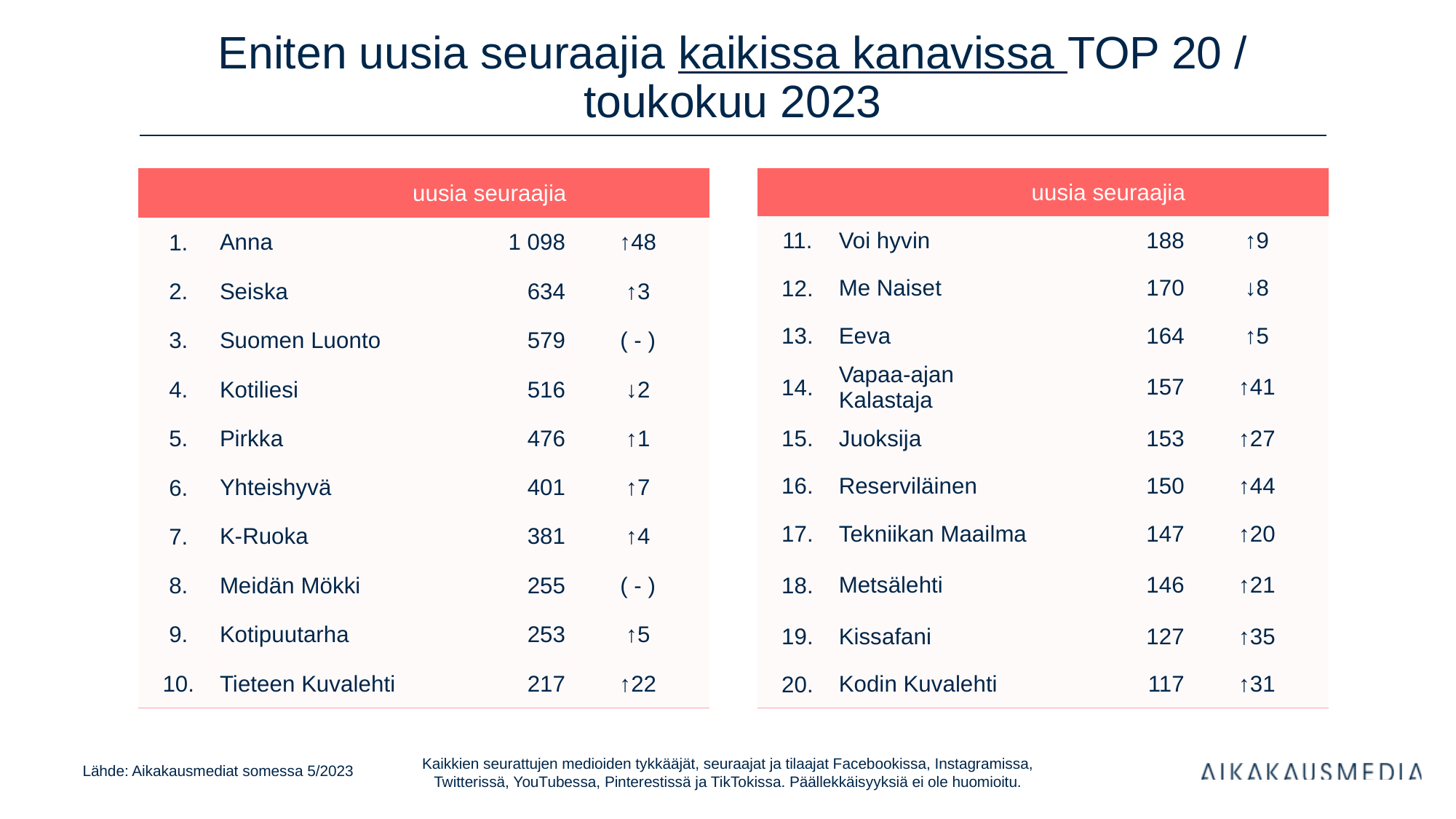

# Eniten uusia seuraajia kaikissa kanavissa TOP 20 / toukokuu 2023
| uusia seuraajia |  | uusia seuraajia |  |
| --- | --- | --- | --- |
| 1. | Anna | 1 098 | ↑48 |
| 2. | Seiska | 634 | ↑3 |
| 3. | Suomen Luonto | 579 | ( - ) |
| 4. | Kotiliesi | 516 | ↓2 |
| 5. | Pirkka | 476 | ↑1 |
| 6. | Yhteishyvä | 401 | ↑7 |
| 7. | K-Ruoka | 381 | ↑4 |
| 8. | Meidän Mökki | 255 | ( - ) |
| 9. | Kotipuutarha | 253 | ↑5 |
| 10. | Tieteen Kuvalehti | 217 | ↑22 |
| uusia seuraajia |  | uusia seuraajia |  |
| --- | --- | --- | --- |
| 11. | Voi hyvin | 188 | ↑9 |
| 12. | Me Naiset | 170 | ↓8 |
| 13. | Eeva | 164 | ↑5 |
| 14. | Vapaa-ajan Kalastaja | 157 | ↑41 |
| 15. | Juoksija | 153 | ↑27 |
| 16. | Reserviläinen | 150 | ↑44 |
| 17. | Tekniikan Maailma | 147 | ↑20 |
| 18. | Metsälehti | 146 | ↑21 |
| 19. | Kissafani | 127 | ↑35 |
| 20. | Kodin Kuvalehti | 117 | ↑31 |
Kaikkien seurattujen medioiden tykkääjät, seuraajat ja tilaajat Facebookissa, Instagramissa, Twitterissä, YouTubessa, Pinterestissä ja TikTokissa. Päällekkäisyyksiä ei ole huomioitu.